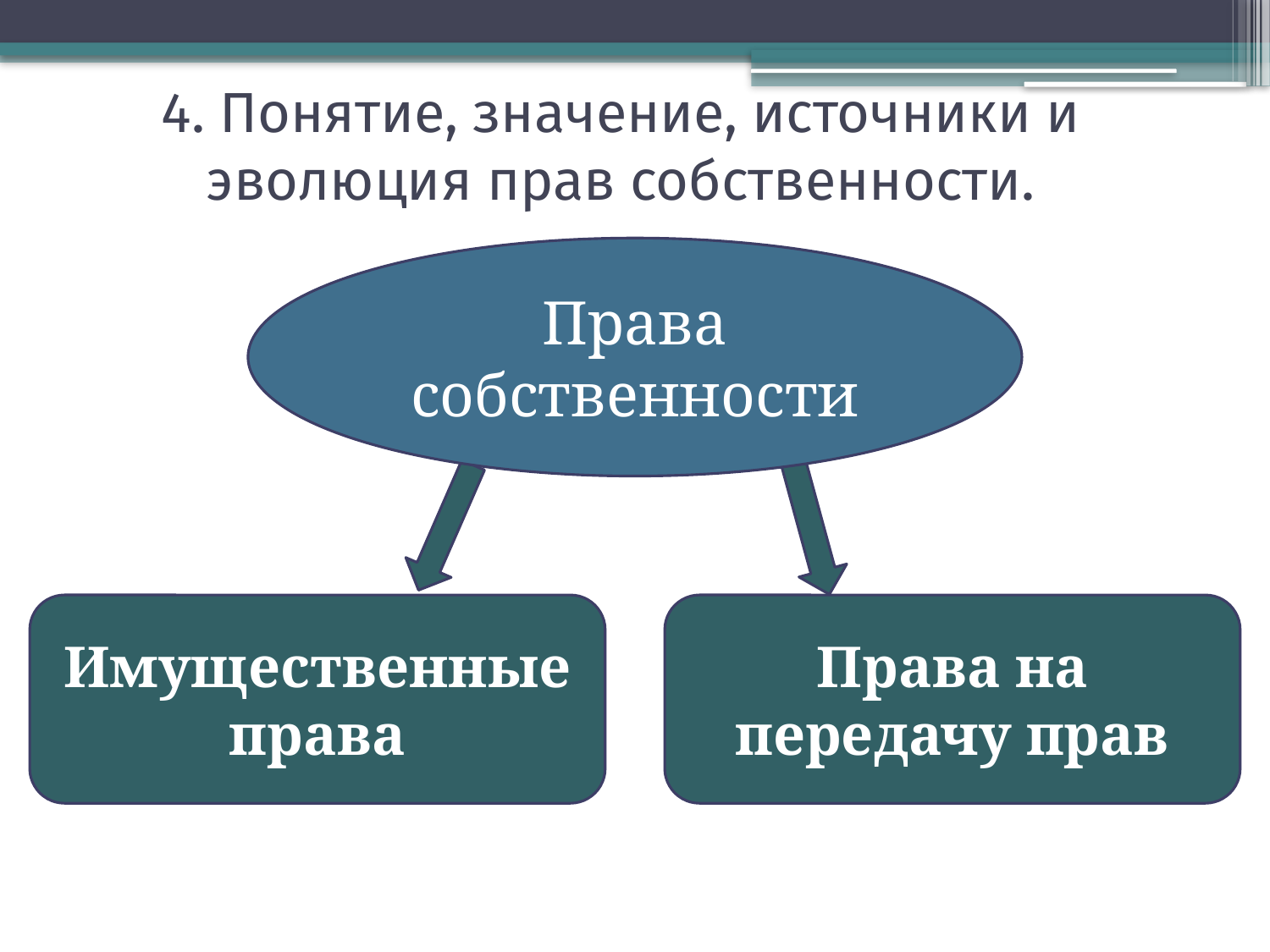

# 4. Понятие, значение, источники и эволюция прав собственности.
Права собственности

Имущественные права
Права на передачу прав